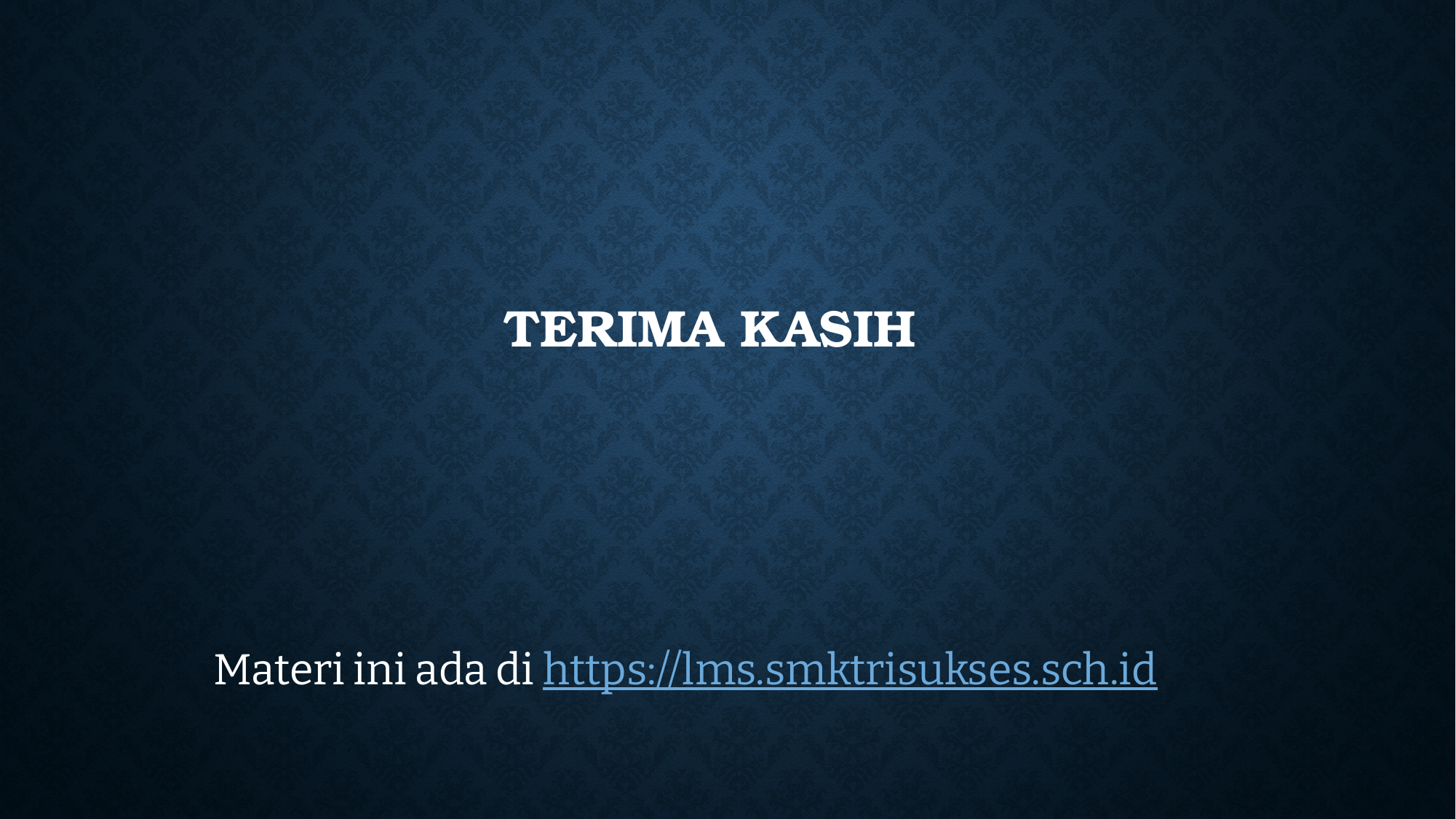

# TERIMA KASIH
Materi ini ada di https://lms.smktrisukses.sch.id